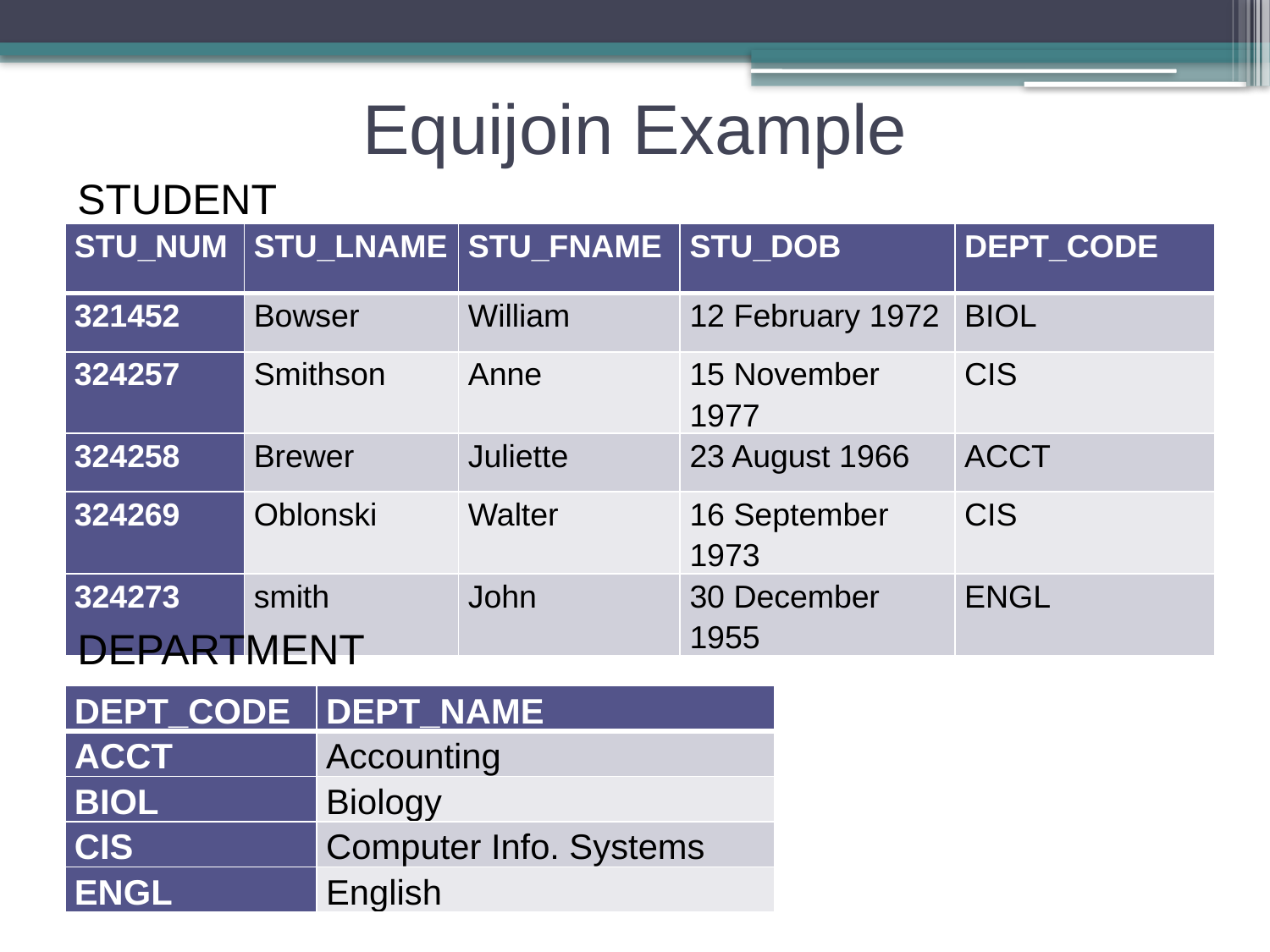

# Equijoin Example
STUDENT
| STU\_NUM | STU\_LNAME | STU\_FNAME | STU\_DOB | DEPT\_CODE |
| --- | --- | --- | --- | --- |
| 321452 | Bowser | William | 12 February 1972 | BIOL |
| 324257 | Smithson | Anne | 15 November 1977 | CIS |
| 324258 | Brewer | Juliette | 23 August 1966 | ACCT |
| 324269 | Oblonski | Walter | 16 September 1973 | CIS |
| 324273 | smith | John | 30 December 1955 | ENGL |
DEPARTMENT
| DEPT\_CODE | DEPT\_NAME |
| --- | --- |
| ACCT | Accounting |
| BIOL | Biology |
| CIS | Computer Info. Systems |
| ENGL | English |